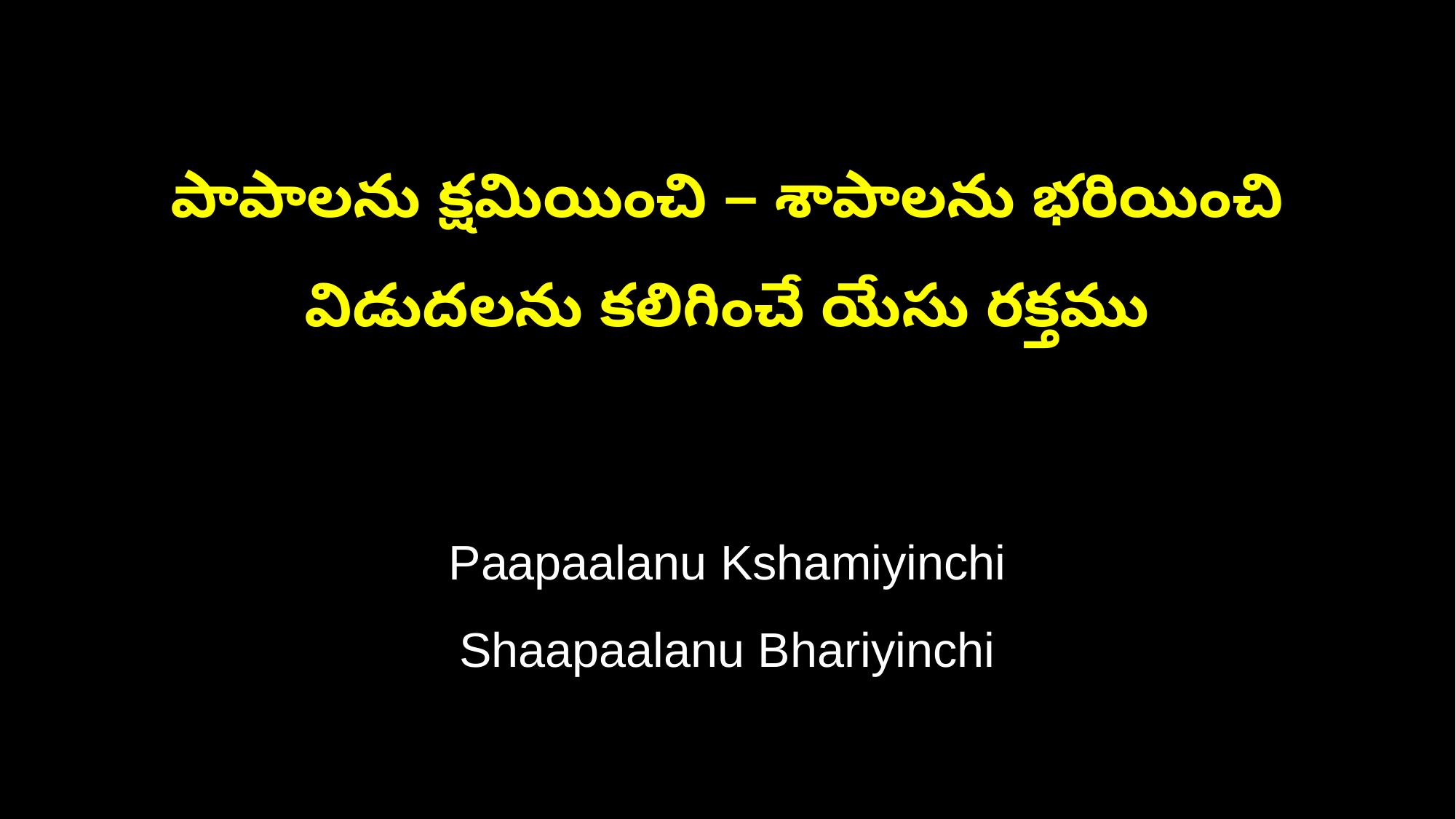

పాపాలను క్షమియించి – శాపాలను భరియించి
విడుదలను కలిగించే యేసు రక్తము
Paapaalanu Kshamiyinchi
Shaapaalanu Bhariyinchi